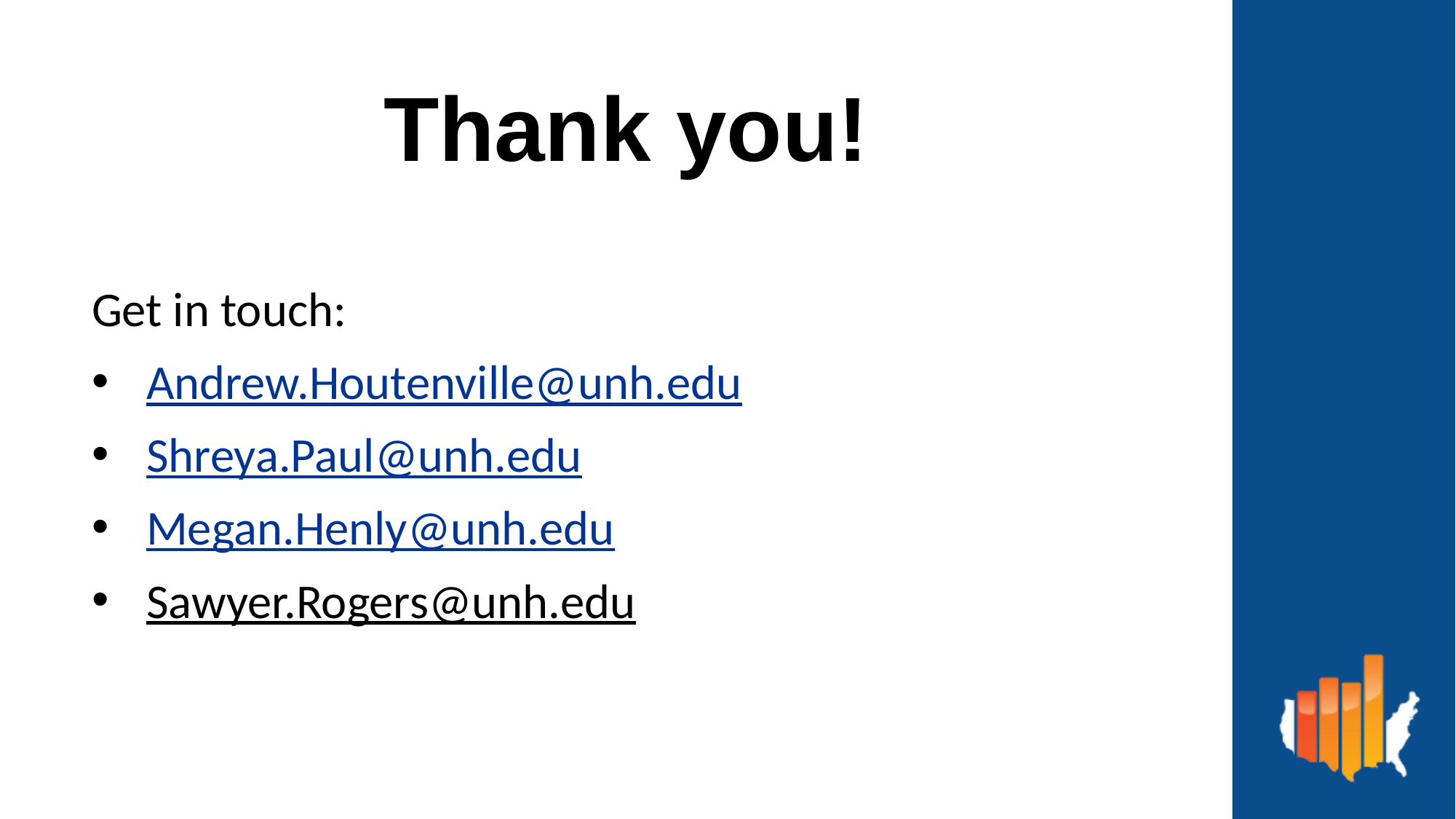

# Thank you!

Get in touch:

Andrew.Houtenville@unh.edu

Shreya.Paul@unh.edu

Megan.Henly@unh.edu

Sawyer.Rogers@unh.edu